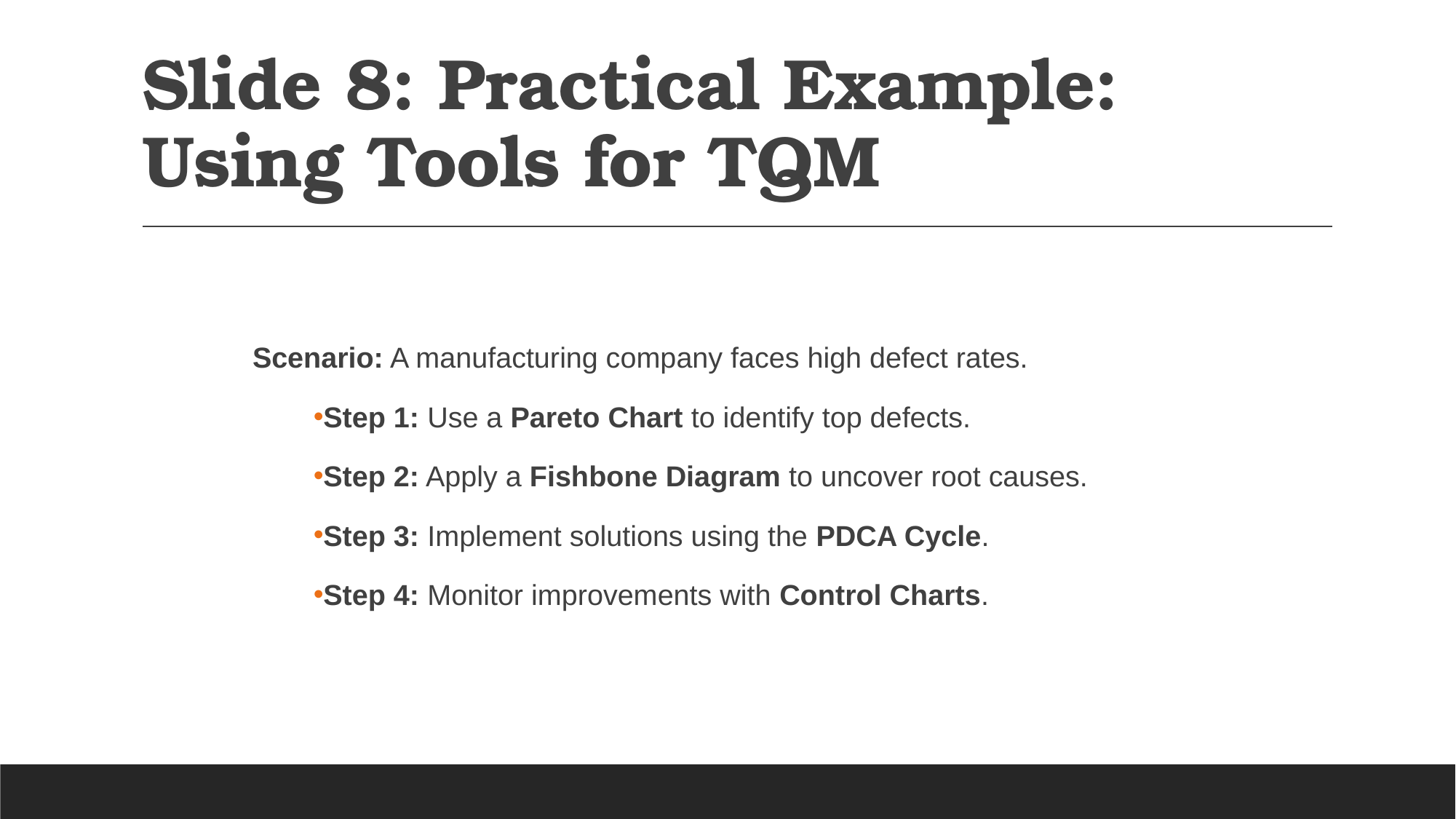

# Slide 8: Practical Example: Using Tools for TQM
Scenario: A manufacturing company faces high defect rates.
Step 1: Use a Pareto Chart to identify top defects.
Step 2: Apply a Fishbone Diagram to uncover root causes.
Step 3: Implement solutions using the PDCA Cycle.
Step 4: Monitor improvements with Control Charts.